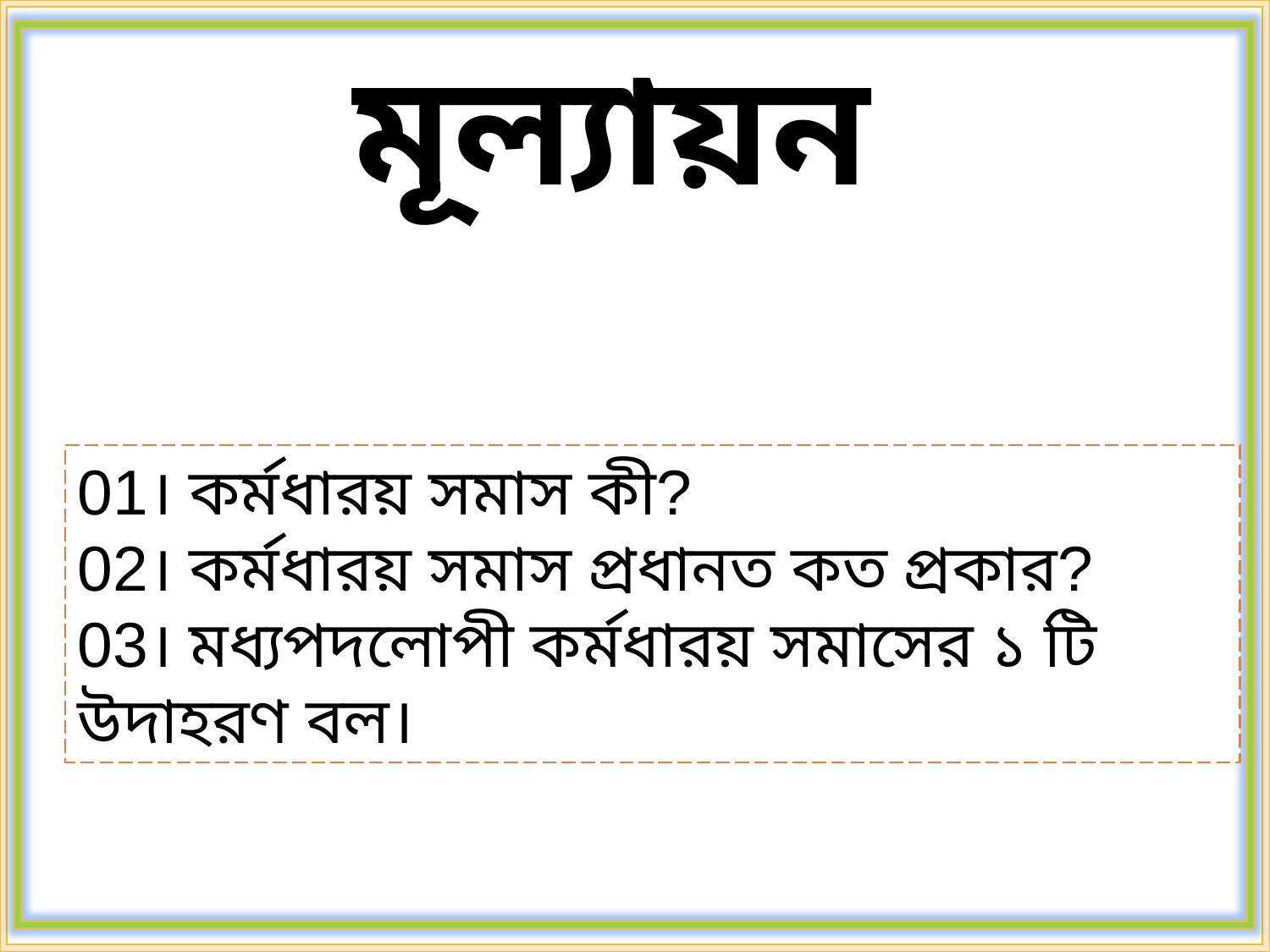

মূল্যায়ন
01। কর্মধারয় সমাস কী?
02। কর্মধারয় সমাস প্রধানত কত প্রকার?
03। মধ্যপদলোপী কর্মধারয় সমাসের ১ টি উদাহরণ বল।